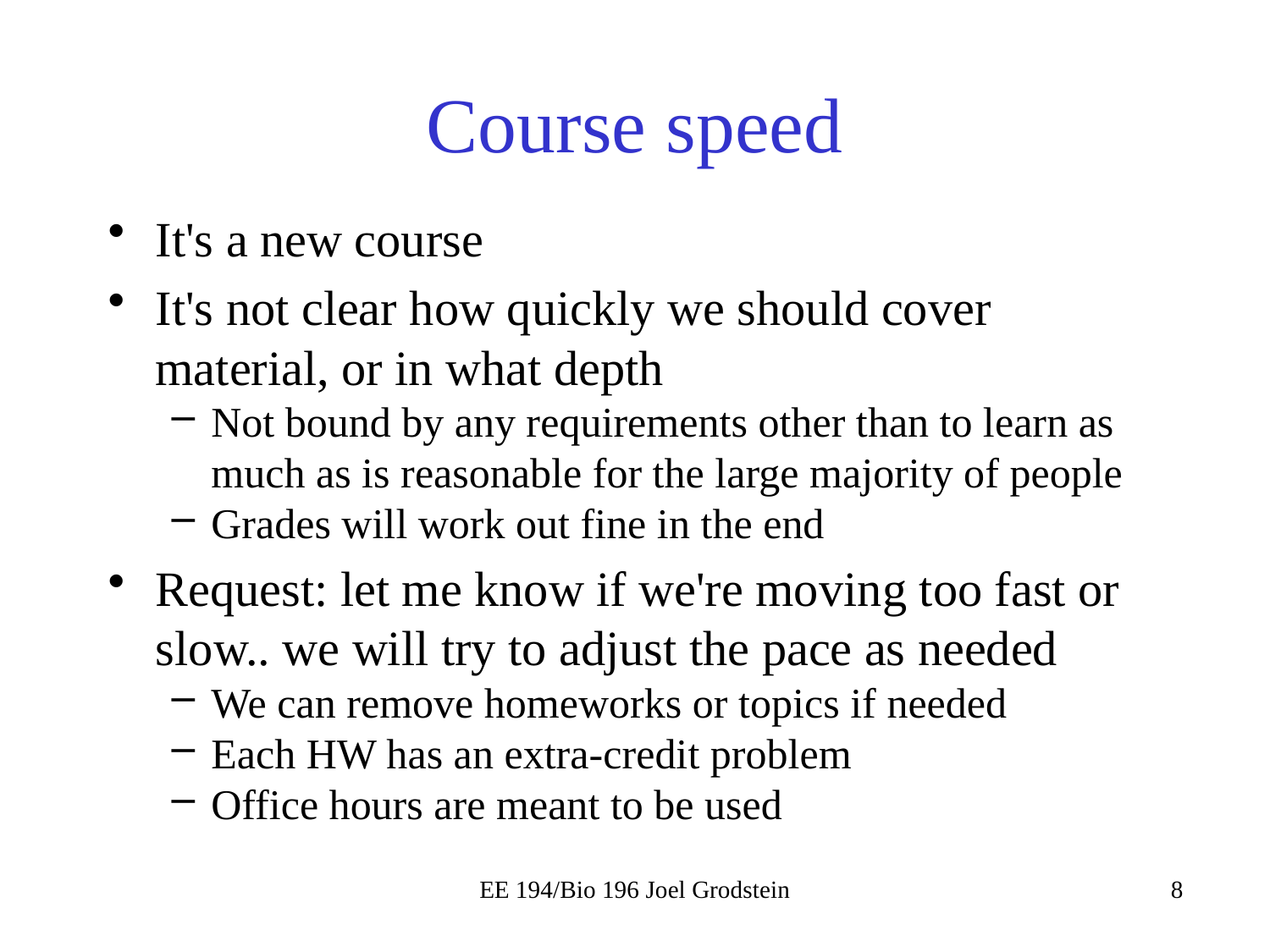

# Course speed
It's a new course
It's not clear how quickly we should cover material, or in what depth
Not bound by any requirements other than to learn as much as is reasonable for the large majority of people
Grades will work out fine in the end
Request: let me know if we're moving too fast or slow.. we will try to adjust the pace as needed
We can remove homeworks or topics if needed
Each HW has an extra-credit problem
Office hours are meant to be used

EE 194/Bio 196 Joel Grodstein